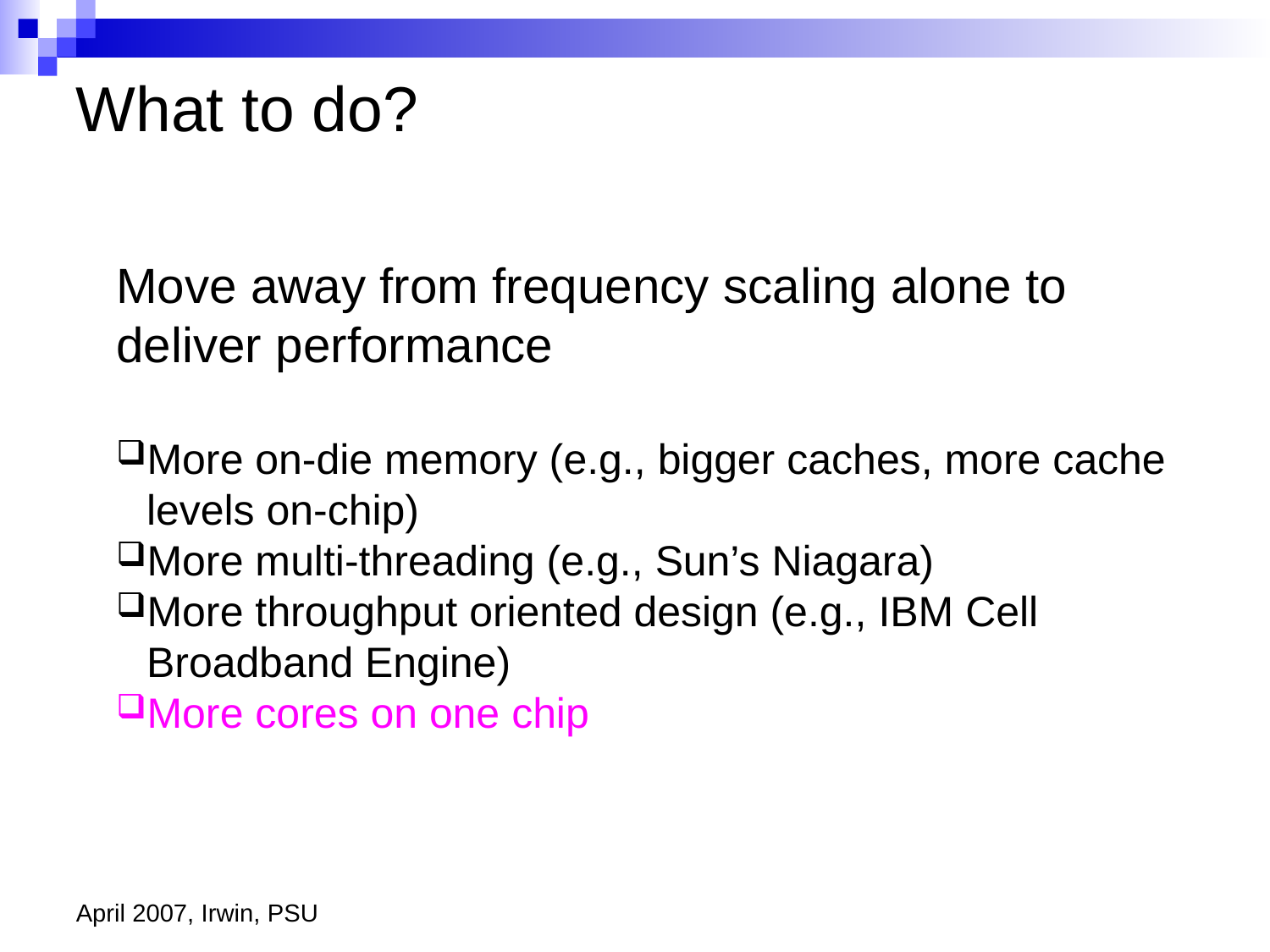

What to do?
Move away from frequency scaling alone to deliver performance

More on-die memory (e.g., bigger caches, more cache levels on-chip)
More multi-threading (e.g., Sun’s Niagara)
More throughput oriented design (e.g., IBM Cell Broadband Engine)
More cores on one chip
April 2007, Irwin, PSU